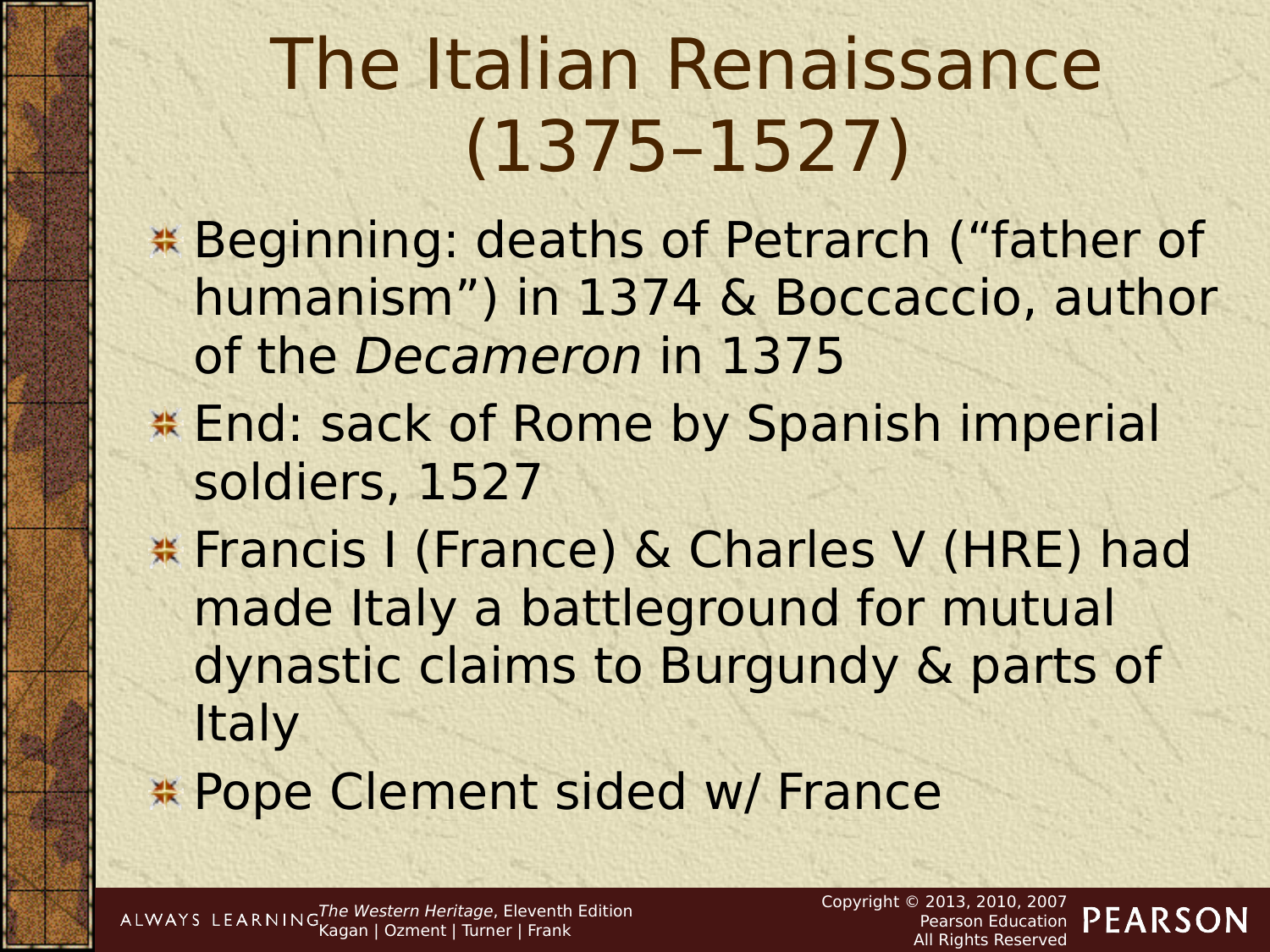

The Italian Renaissance
(1375–1527)
Beginning: deaths of Petrarch (“father of humanism”) in 1374 & Boccaccio, author of the Decameron in 1375
End: sack of Rome by Spanish imperial soldiers, 1527
Francis I (France) & Charles V (HRE) had made Italy a battleground for mutual dynastic claims to Burgundy & parts of Italy
Pope Clement sided w/ France